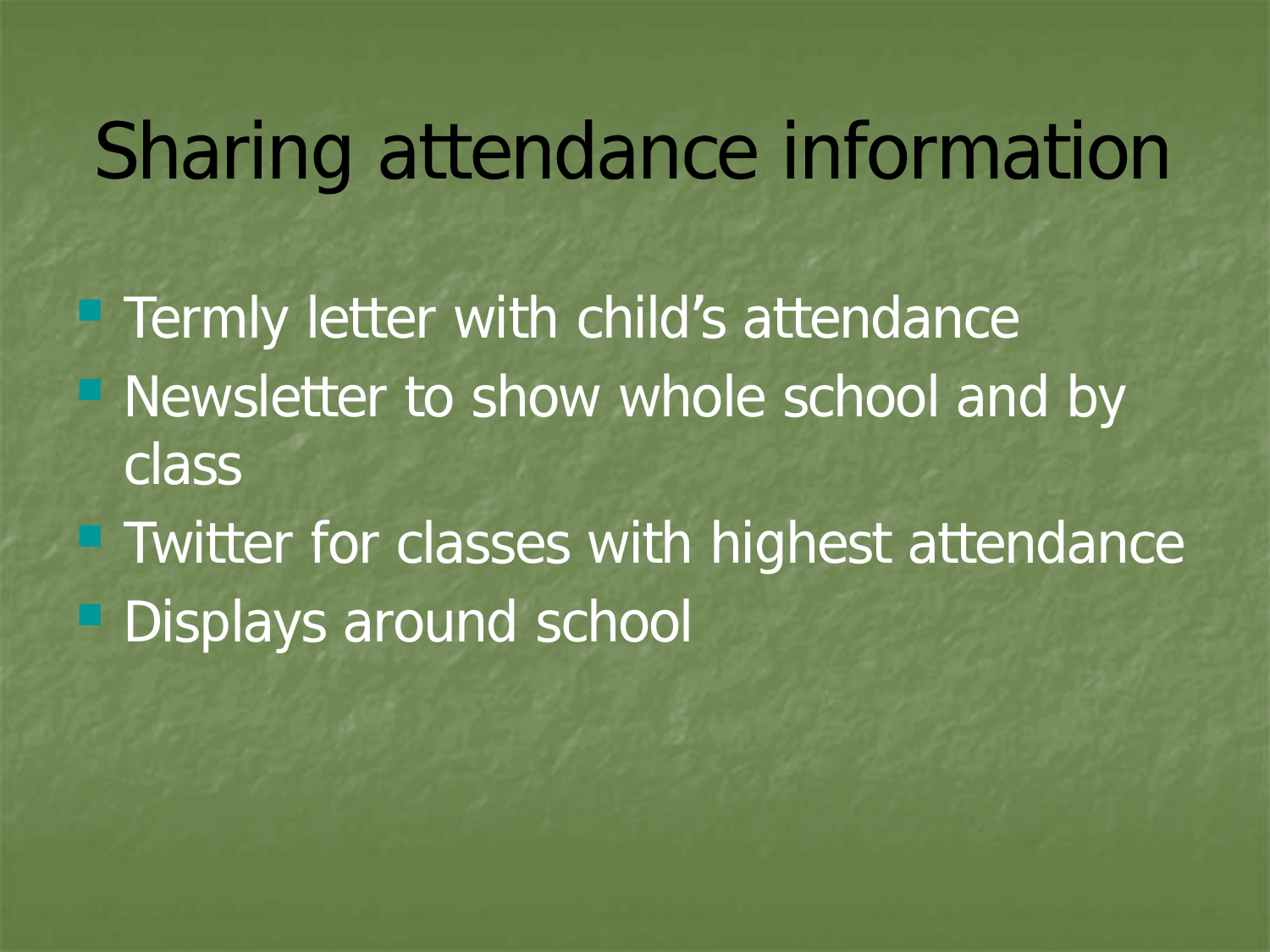

# Sharing attendance information
Termly letter with child’s attendance
Newsletter to show whole school and by class
Twitter for classes with highest attendance
Displays around school